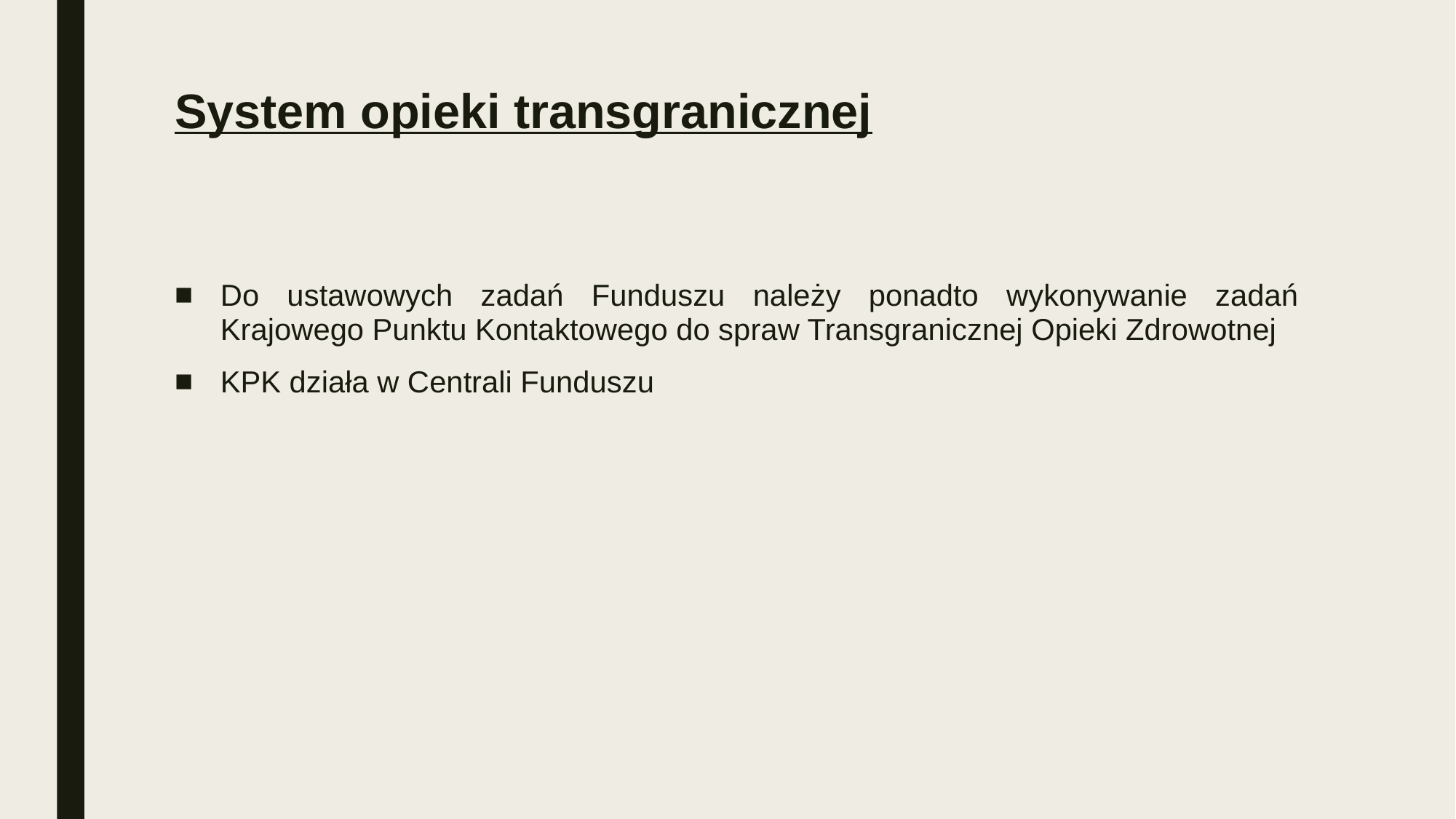

# System opieki transgranicznej
Do ustawowych zadań Funduszu należy ponadto wykonywanie zadań Krajowego Punktu Kontaktowego do spraw Transgranicznej Opieki Zdrowotnej
KPK działa w Centrali Funduszu